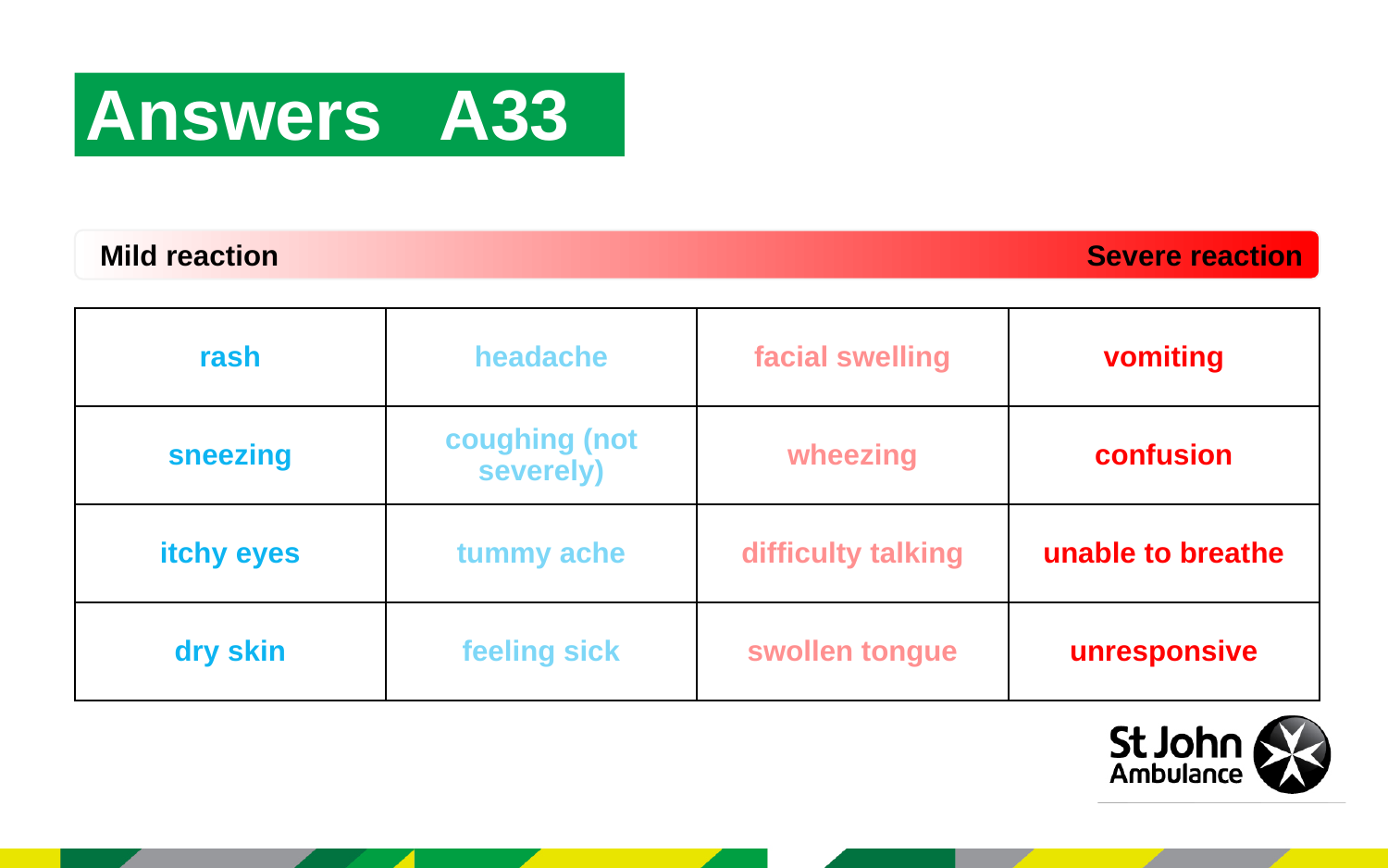

Answers   A33
Severe reaction

Mild reaction
| rash | headache | facial swelling | vomiting |
| --- | --- | --- | --- |
| sneezing | coughing (not severely) | wheezing | confusion |
| itchy eyes | tummy ache | difficulty talking | unable to breathe |
| dry skin | feeling sick | swollen tongue | unresponsive |